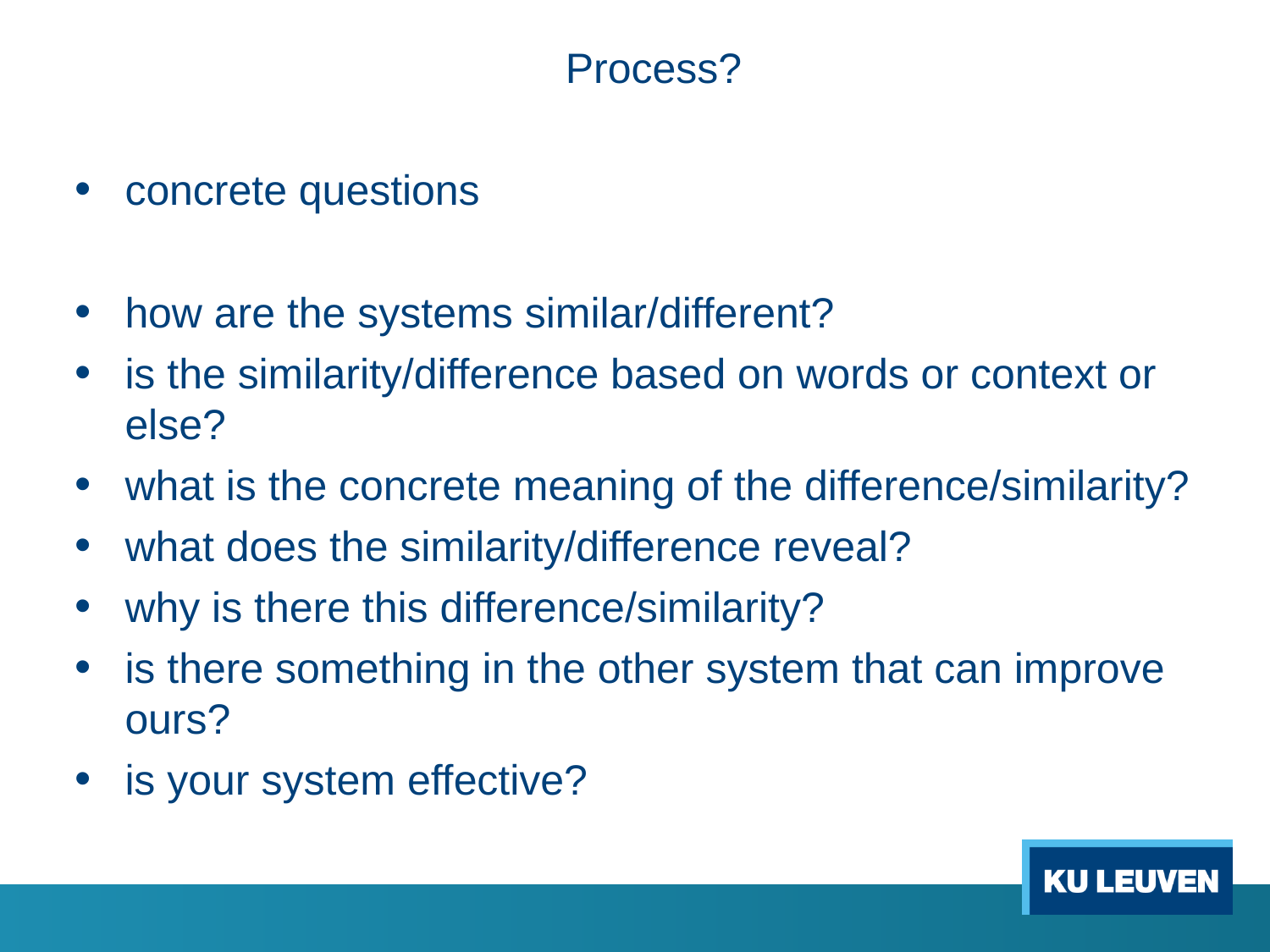

Process?

concrete questions

how are the systems similar/different?
is the similarity/difference based on words or context or else?
what is the concrete meaning of the difference/similarity?
what does the similarity/difference reveal?
why is there this difference/similarity?
is there something in the other system that can improve ours?
is your system effective?